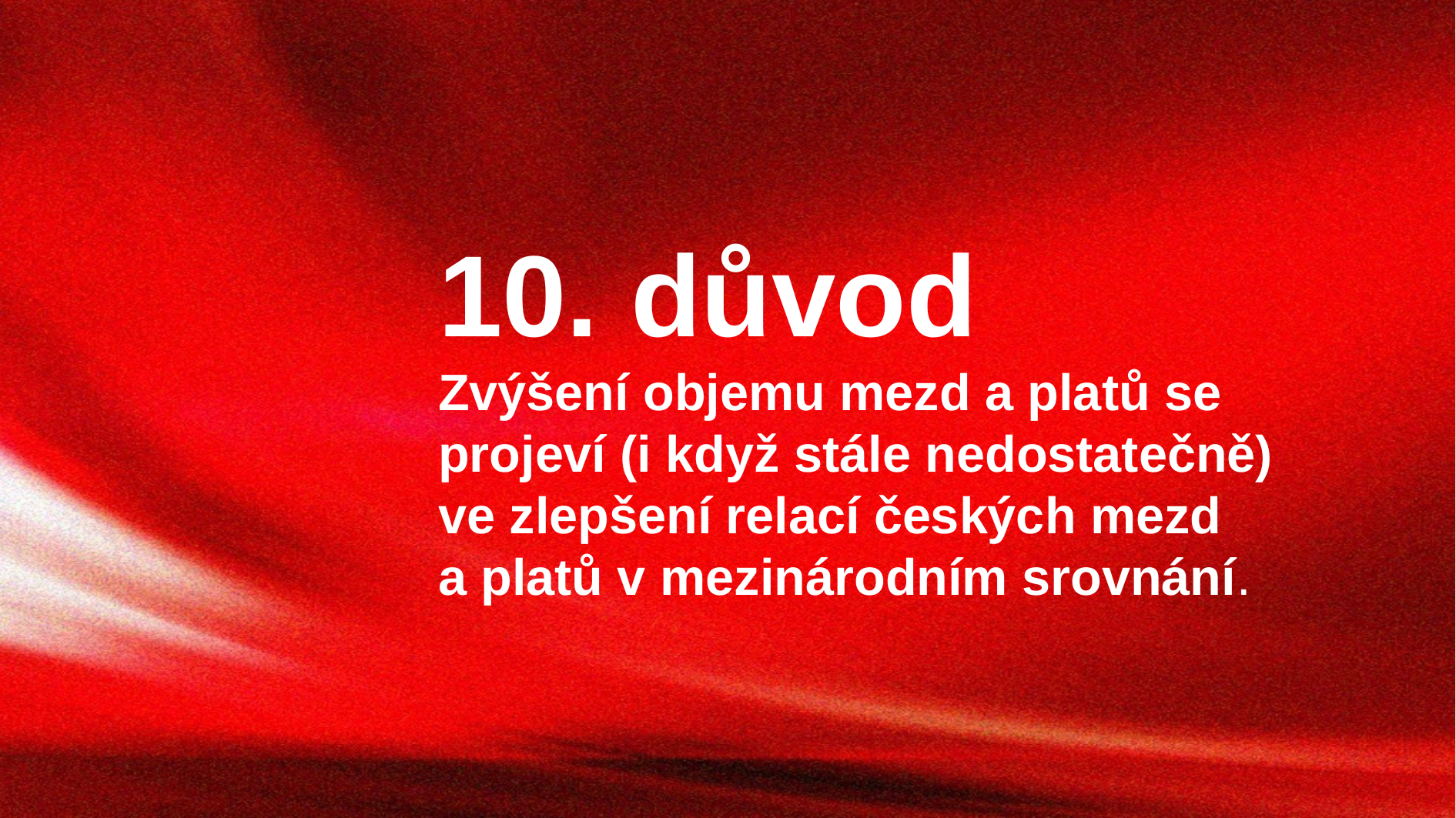

10. důvod         Zvýšení objemu mezd a platů se projeví (i když stále nedostatečně) ve zlepšení relací českých mezd a platů v mezinárodním srovnání.